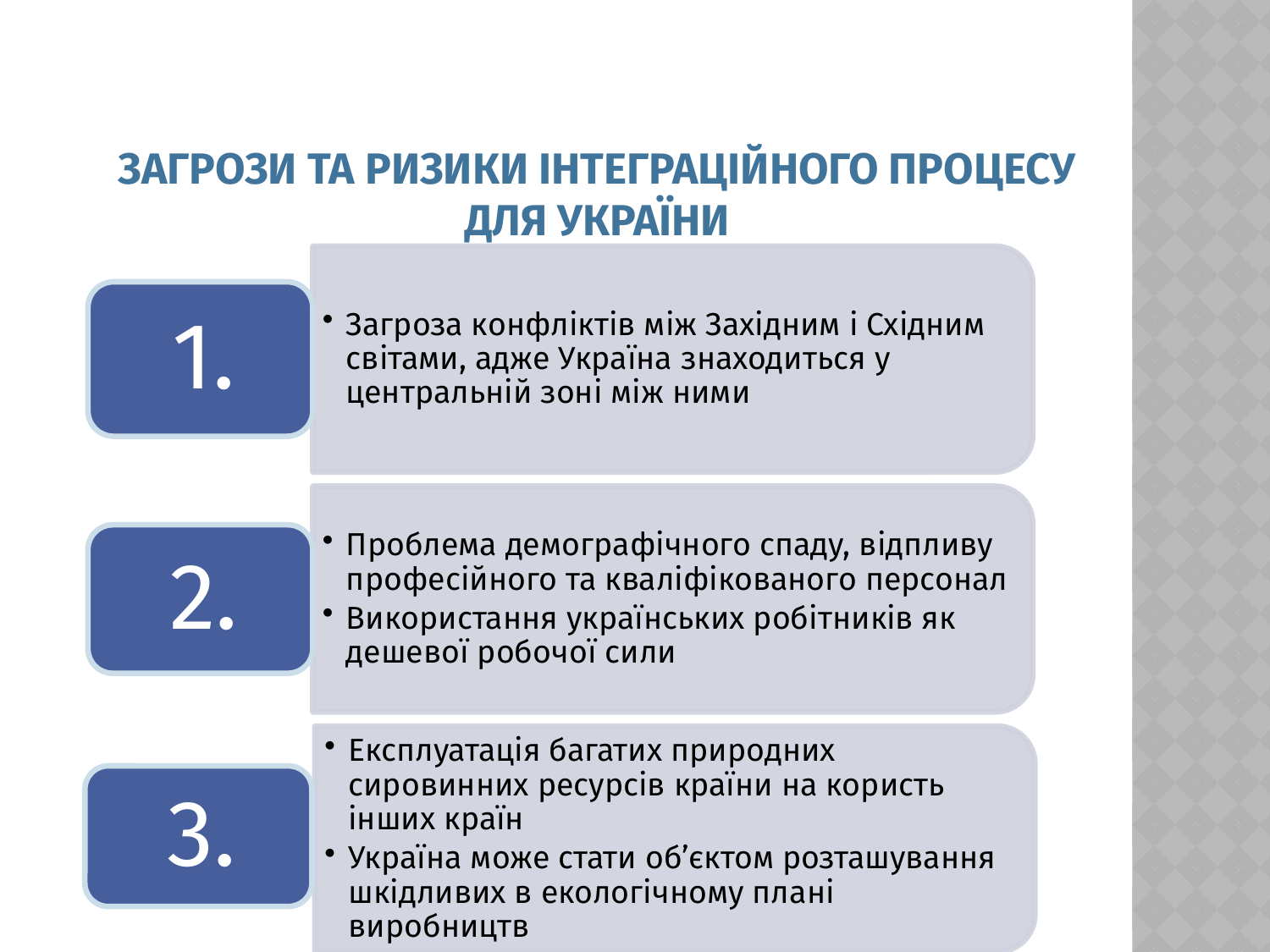

# Загрози та ризики інтеграційного процесу для україни
Загроза конфліктів між Західним і Східним світами, адже Україна знаходиться у центральній зоні між ними
1.
Проблема демографічного спаду, відпливу професійного та кваліфікованого персонал
Використання українських робітників як дешевої робочої сили
2.
Експлуатація багатих природних сировинних ресурсів країни на користь інших країн
Україна може стати об’єктом розташування шкідливих в екологічному плані виробництв
3.